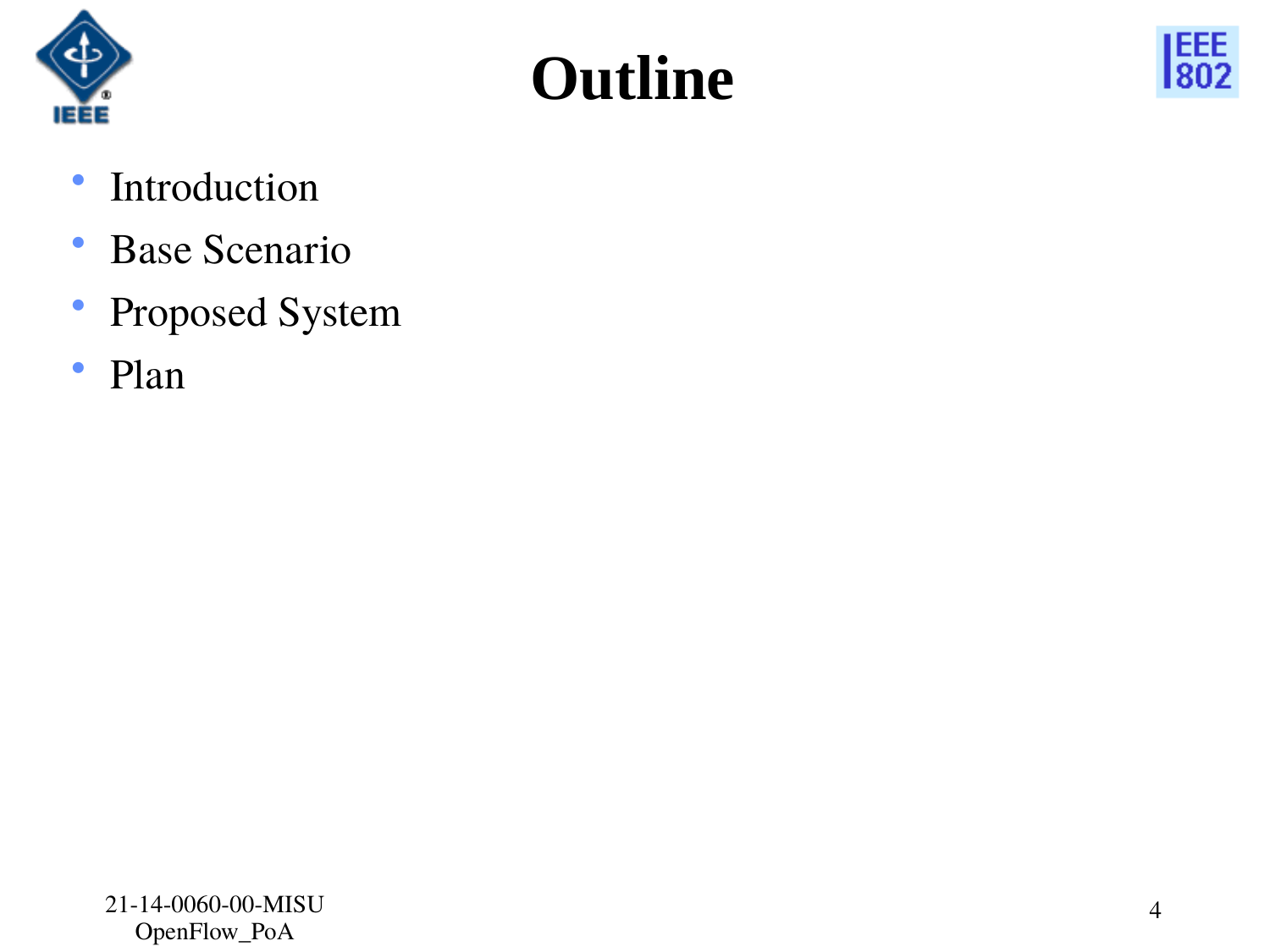

# Outline
Introduction
Base Scenario
Proposed System
Plan

21-14-0060-00-MISU OpenFlow_PoA
4